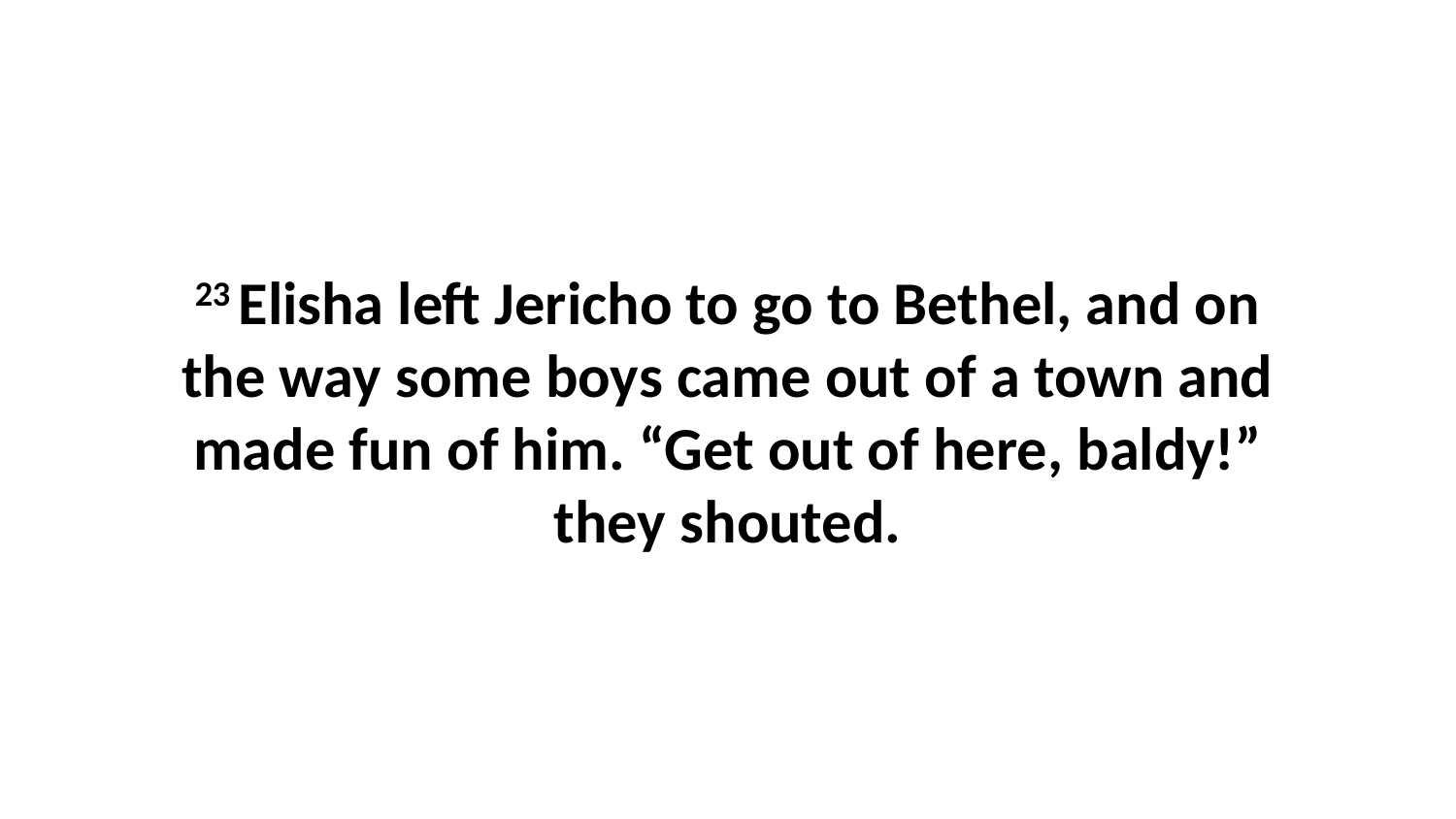

23 Elisha left Jericho to go to Bethel, and on the way some boys came out of a town and made fun of him. “Get out of here, baldy!” they shouted.